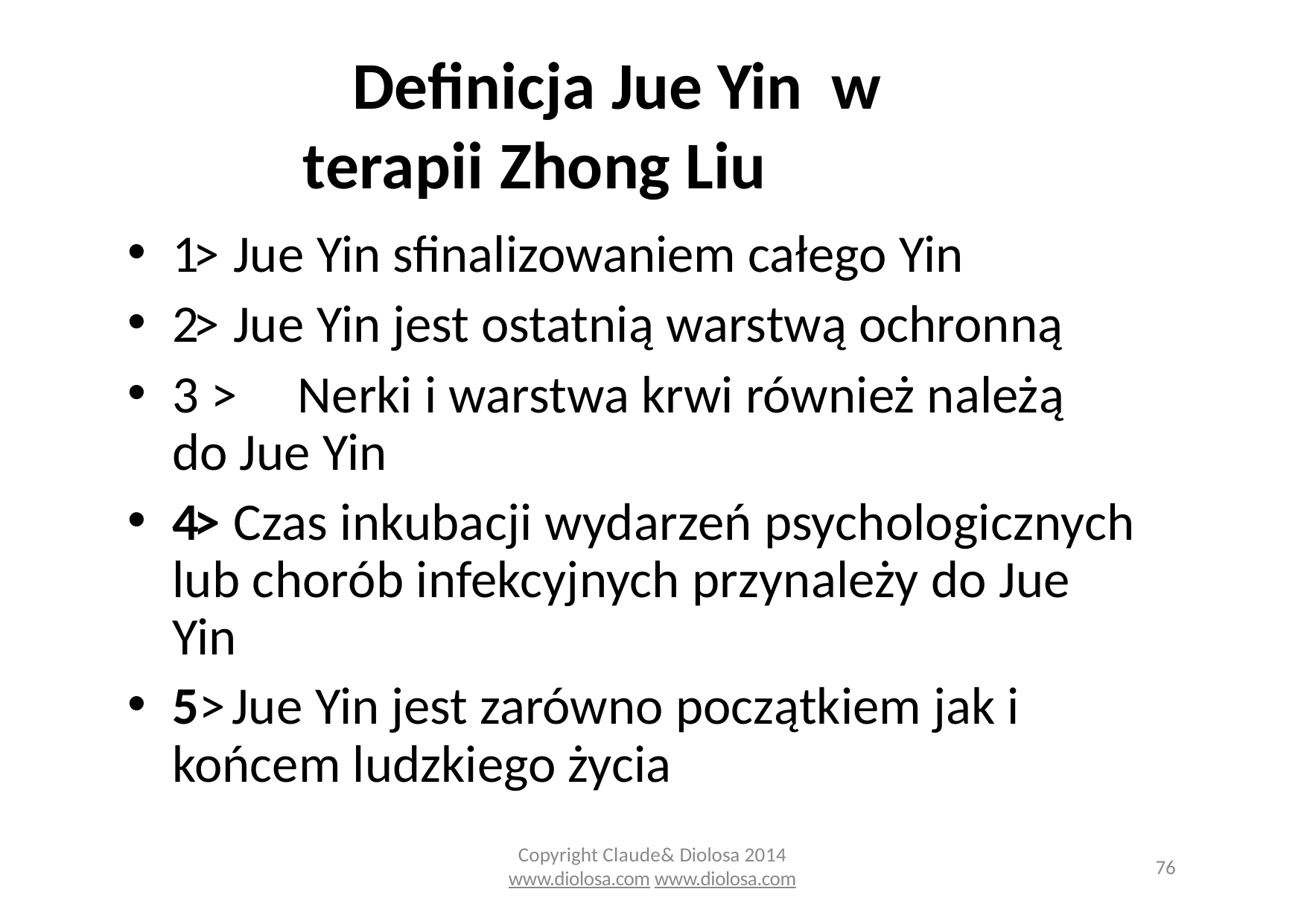

# Definicja Jue Yin  w terapii Zhong Liu
1>  Jue Yin sfinalizowaniem całego Yin
2>  Jue Yin jest ostatnią warstwą ochronną
3 >	Nerki i warstwa krwi również należą do Jue Yin
4>  Czas inkubacji wydarzeń psychologicznych lub chorób infekcyjnych przynależy do Jue  Yin
5> Jue Yin jest zarówno początkiem jak i końcem ludzkiego życia
Copyright Claude& Diolosa 2014
www.diolosa.com www.diolosa.com
76